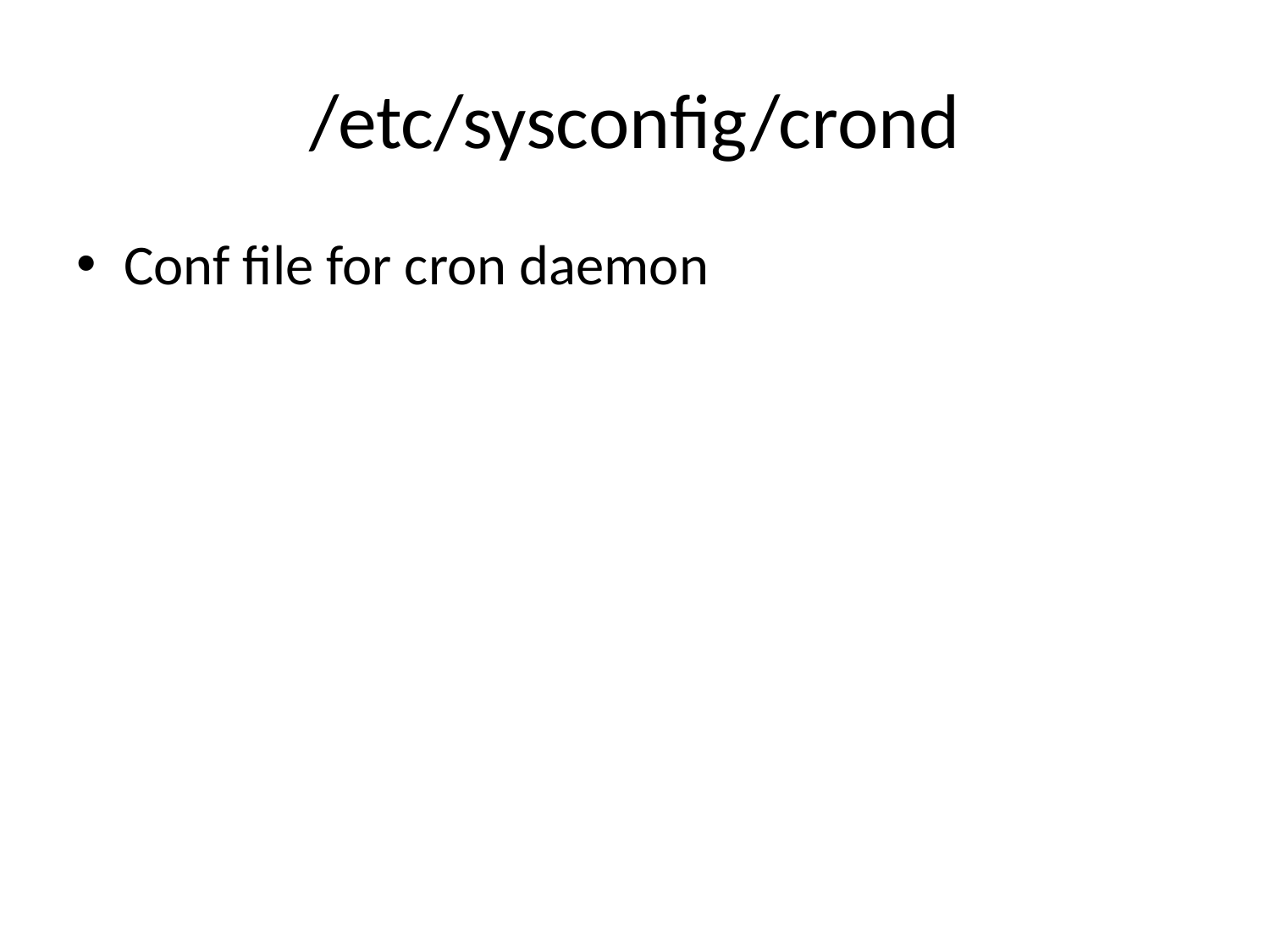

# /etc/sysconfig/crond
Conf file for cron daemon